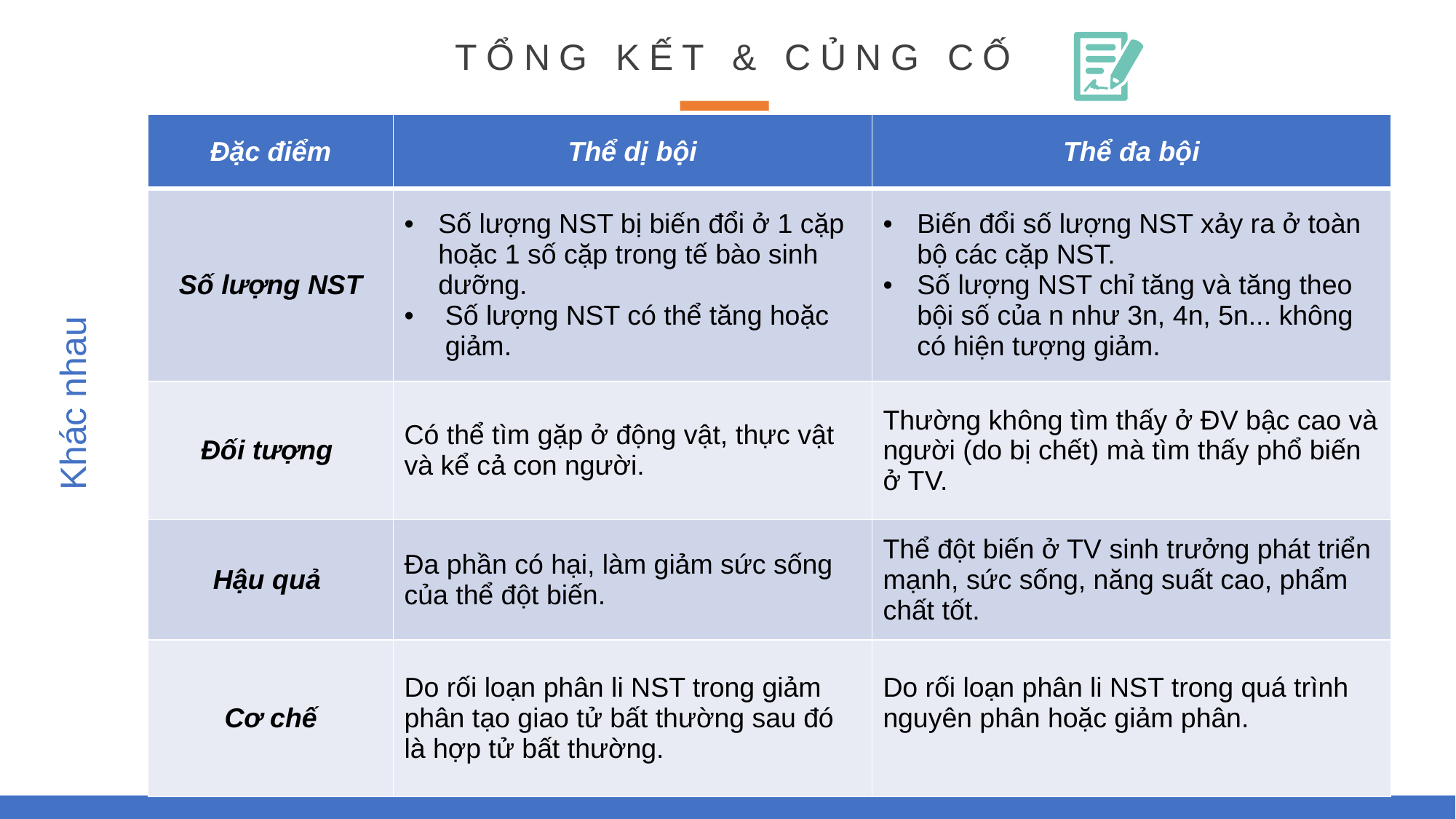

TỔNG KẾT & CỦNG CỐ

| Đặc điểm | Thể dị bội | Thể đa bội |
| --- | --- | --- |
| Số lượng NST | Số lượng NST bị biến đổi ở 1 cặp hoặc 1 số cặp trong tế bào sinh dưỡng. Số lượng NST có thể tăng hoặc giảm. | Biến đổi số lượng NST xảy ra ở toàn bộ các cặp NST. Số lượng NST chỉ tăng và tăng theo bội số của n như 3n, 4n, 5n... không có hiện tượng giảm. |
| Đối tượng | Có thể tìm gặp ở động vật, thực vật và kể cả con người. | Thường không tìm thấy ở ĐV bậc cao và người (do bị chết) mà tìm thấy phổ biến ở TV. |
| Hậu quả | Đa phần có hại, làm giảm sức sống của thể đột biến. | Thể đột biến ở TV sinh trưởng phát triển mạnh, sức sống, năng suất cao, phẩm chất tốt. |
| Cơ chế | Do rối loạn phân li NST trong giảm phân tạo giao tử bất thường sau đó là hợp tử bất thường. | Do rối loạn phân li NST trong quá trình nguyên phân hoặc giảm phân. |
Khác nhau